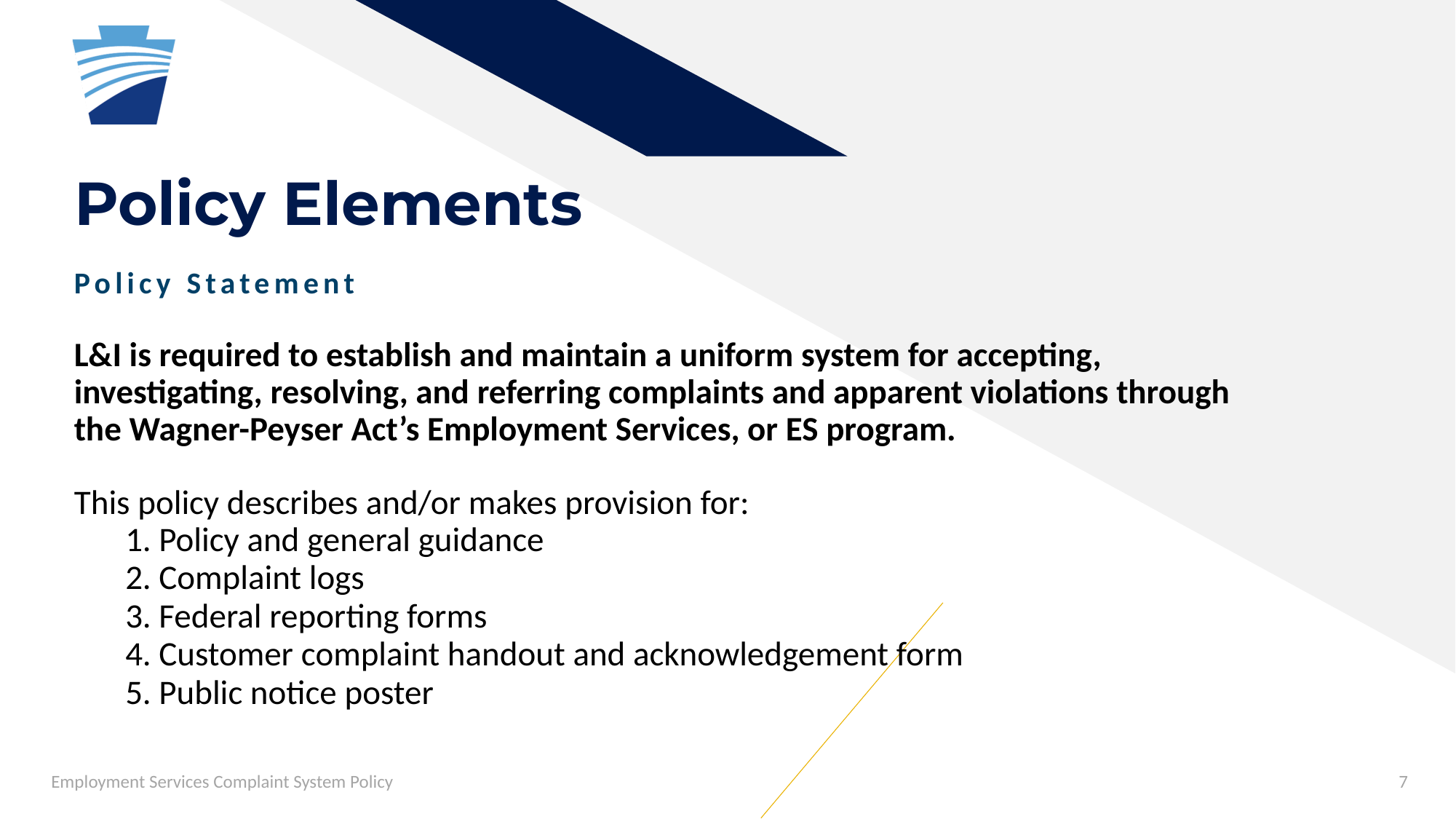

# Policy Elements
Policy Statement
L&I is required to establish and maintain a uniform system for accepting, investigating, resolving, and referring complaints and apparent violations through the Wagner-Peyser Act’s Employment Services, or ES program.

This policy describes and/or makes provision for:
1. Policy and general guidance
2. Complaint logs
3. Federal reporting forms
4. Customer complaint handout and acknowledgement form
5. Public notice poster

Employment Services Complaint System Policy
7